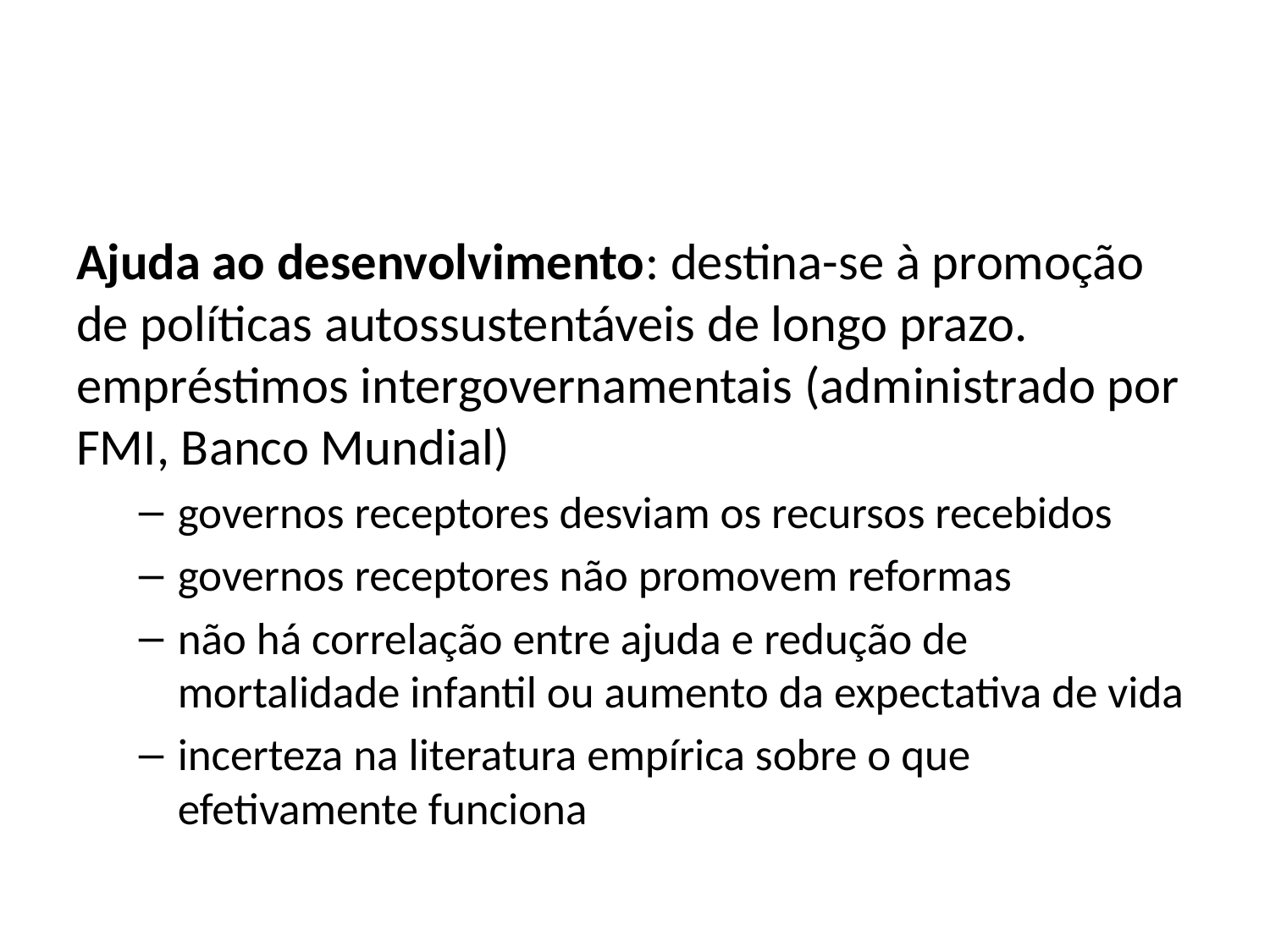

#
Ajuda ao desenvolvimento: destina-se à promoção de políticas autossustentáveis de longo prazo. empréstimos intergovernamentais (administrado por FMI, Banco Mundial)
governos receptores desviam os recursos recebidos
governos receptores não promovem reformas
não há correlação entre ajuda e redução de mortalidade infantil ou aumento da expectativa de vida
incerteza na literatura empírica sobre o que efetivamente funciona